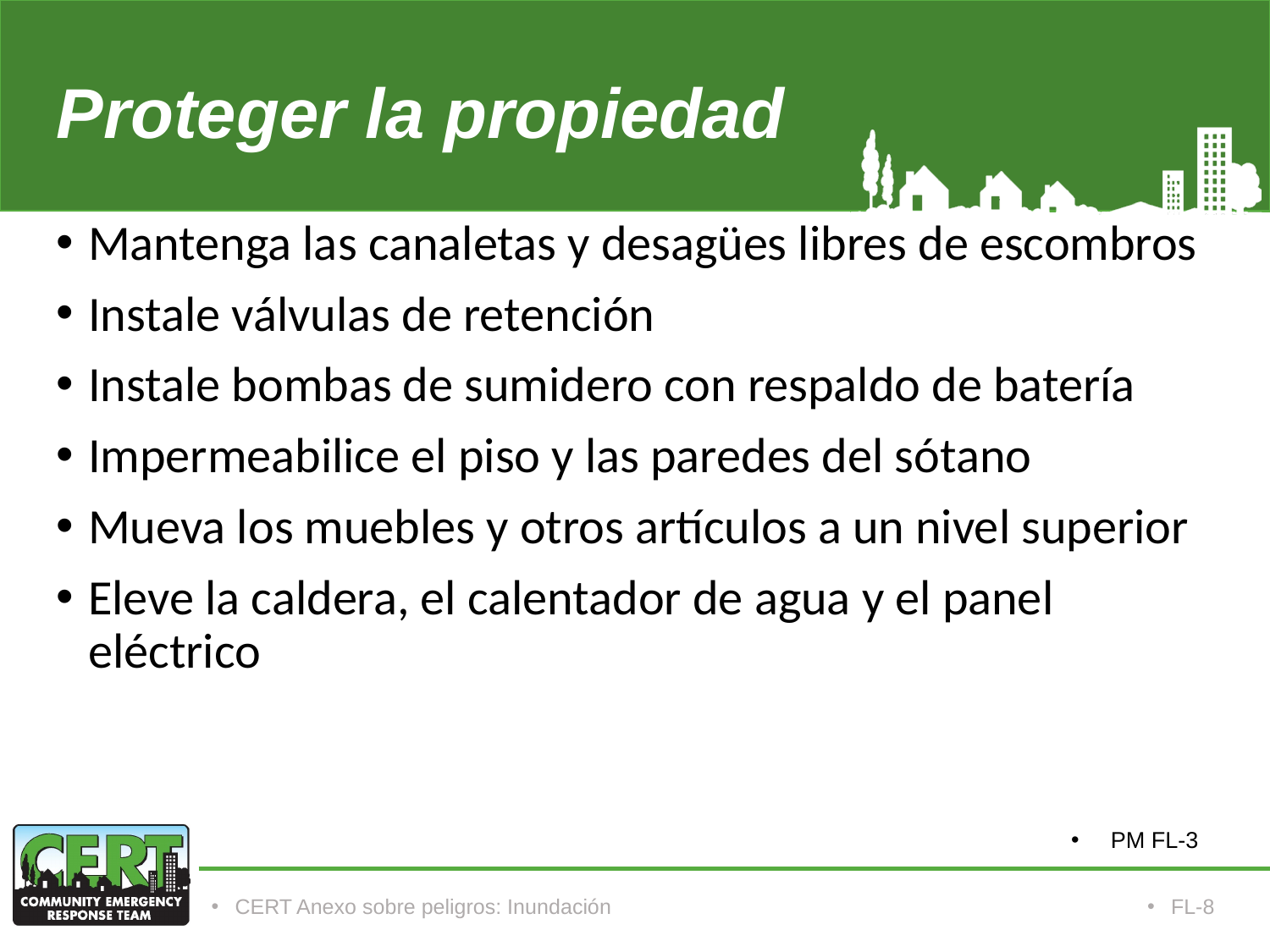

# Proteger la propiedad
Mantenga las canaletas y desagües libres de escombros
Instale válvulas de retención
Instale bombas de sumidero con respaldo de batería
Impermeabilice el piso y las paredes del sótano
Mueva los muebles y otros artículos a un nivel superior
Eleve la caldera, el calentador de agua y el panel eléctrico
PM FL-3
CERT Anexo sobre peligros: Inundación
FL-8